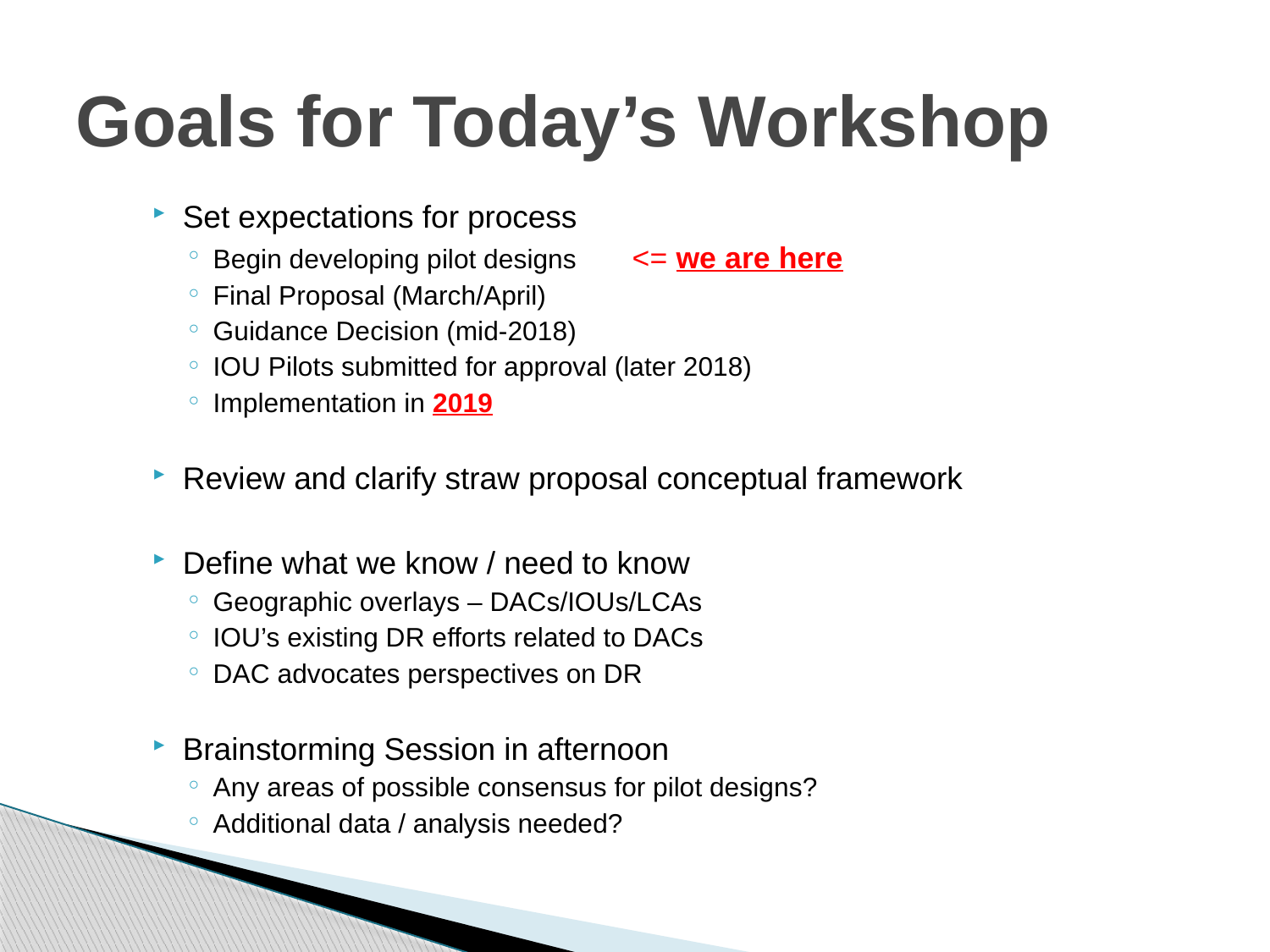

# Goals for Today’s Workshop
Set expectations for process
Begin developing pilot designs 		<= we are here
Final Proposal (March/April)
Guidance Decision (mid-2018)
IOU Pilots submitted for approval (later 2018)
Implementation in 2019

Review and clarify straw proposal conceptual framework

Define what we know / need to know
Geographic overlays – DACs/IOUs/LCAs
IOU’s existing DR efforts related to DACs
DAC advocates perspectives on DR

Brainstorming Session in afternoon
Any areas of possible consensus for pilot designs?
Additional data / analysis needed?